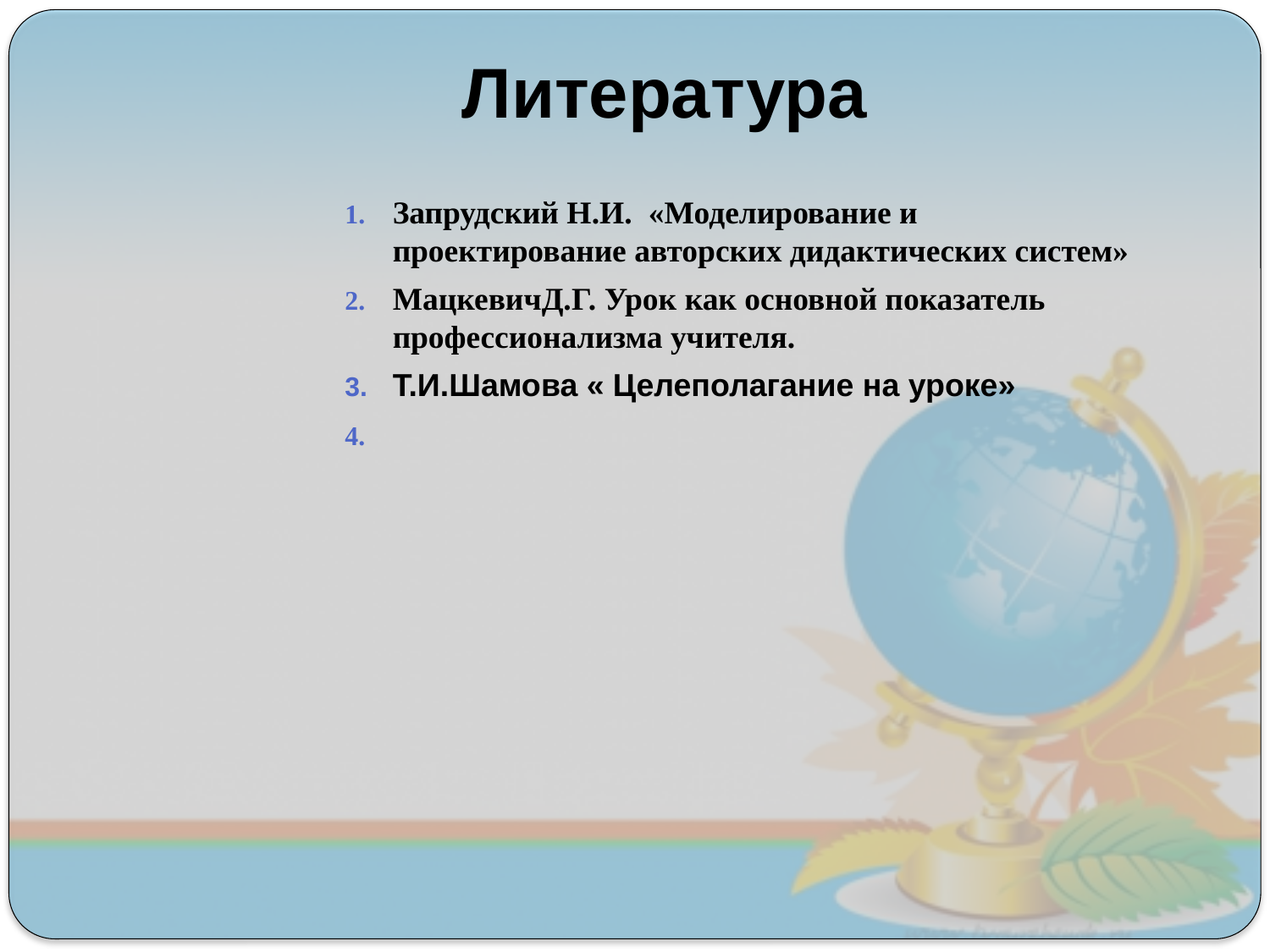

# Литература
Запрудский Н.И.  «Моделирование и проектирование авторских дидактических систем»
МацкевичД.Г. Урок как основной показатель профессионализма учителя.
Т.И.Шамова « Целеполагание на уроке»